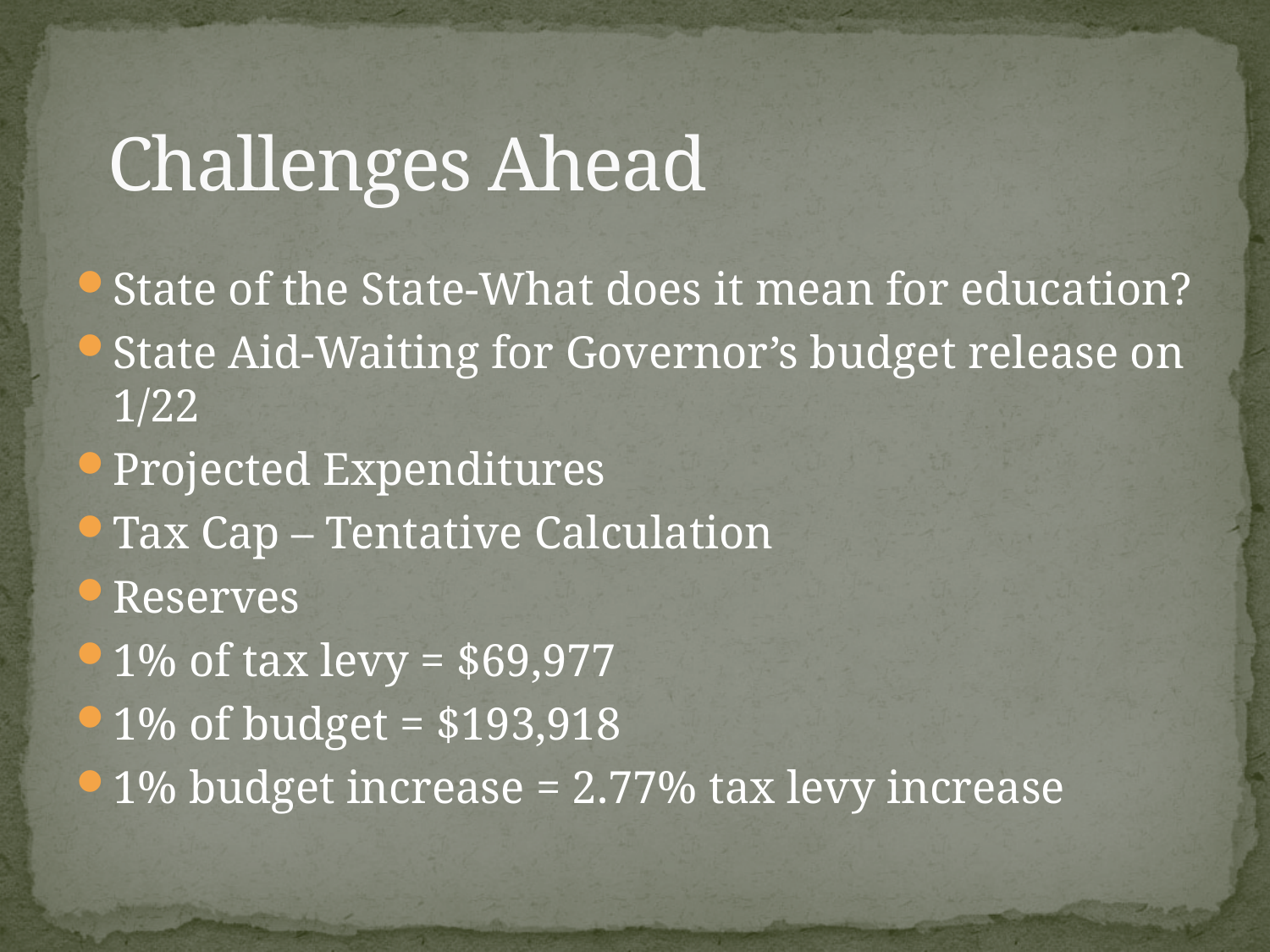

# Challenges Ahead
State of the State-What does it mean for education?
State Aid-Waiting for Governor’s budget release on 1/22
Projected Expenditures
Tax Cap – Tentative Calculation
Reserves
1% of tax levy = $69,977
1% of budget = $193,918
1% budget increase = 2.77% tax levy increase